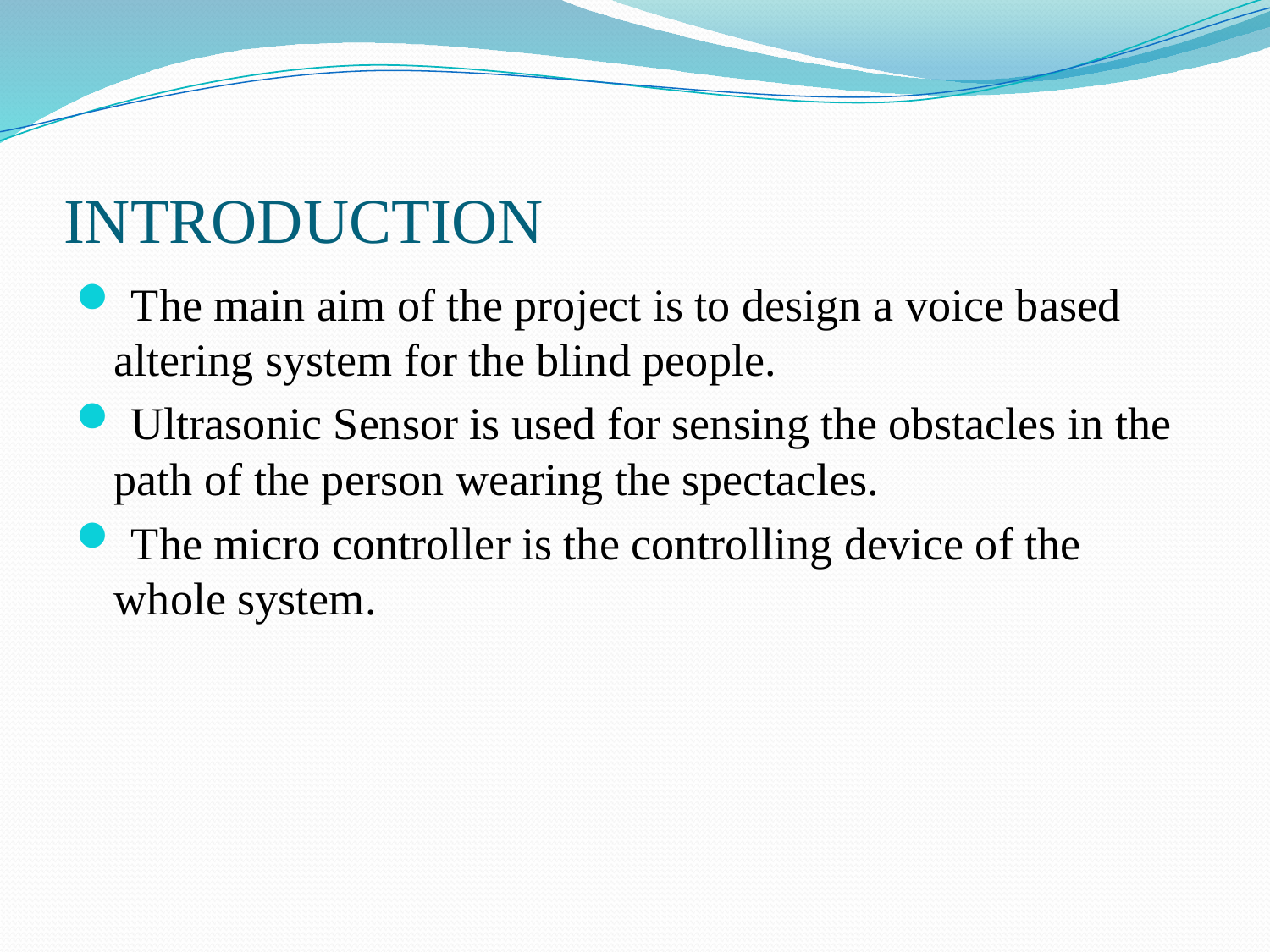

# INTRODUCTION
 The main aim of the project is to design a voice based altering system for the blind people.
 Ultrasonic Sensor is used for sensing the obstacles in the path of the person wearing the spectacles.
 The micro controller is the controlling device of the whole system.